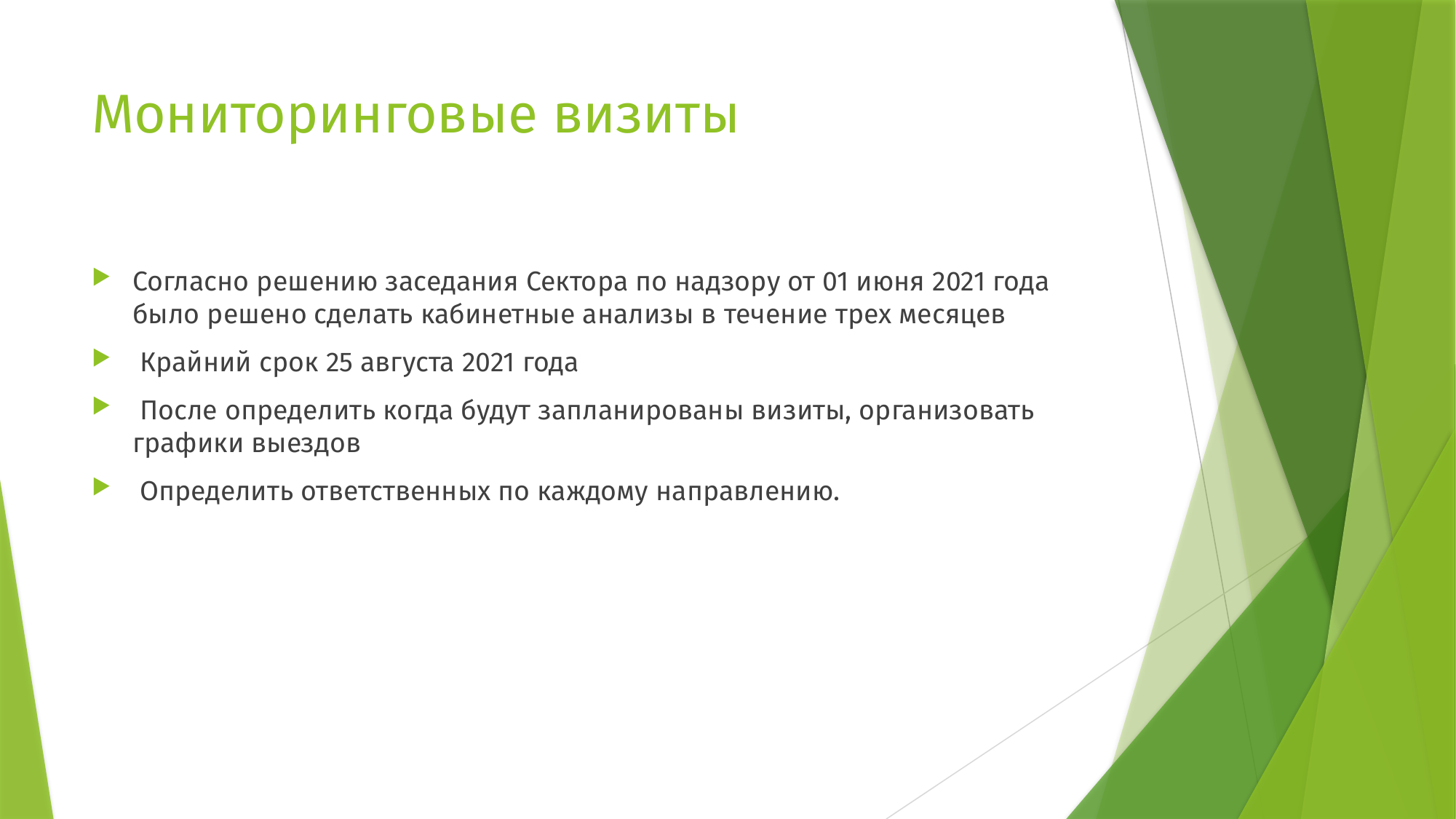

# Мониторинговые визиты
Согласно решению заседания Сектора по надзору от 01 июня 2021 года было решено сделать кабинетные анализы в течение трех месяцев
 Крайний срок 25 августа 2021 года
 После определить когда будут запланированы визиты, организовать графики выездов
 Определить ответственных по каждому направлению.